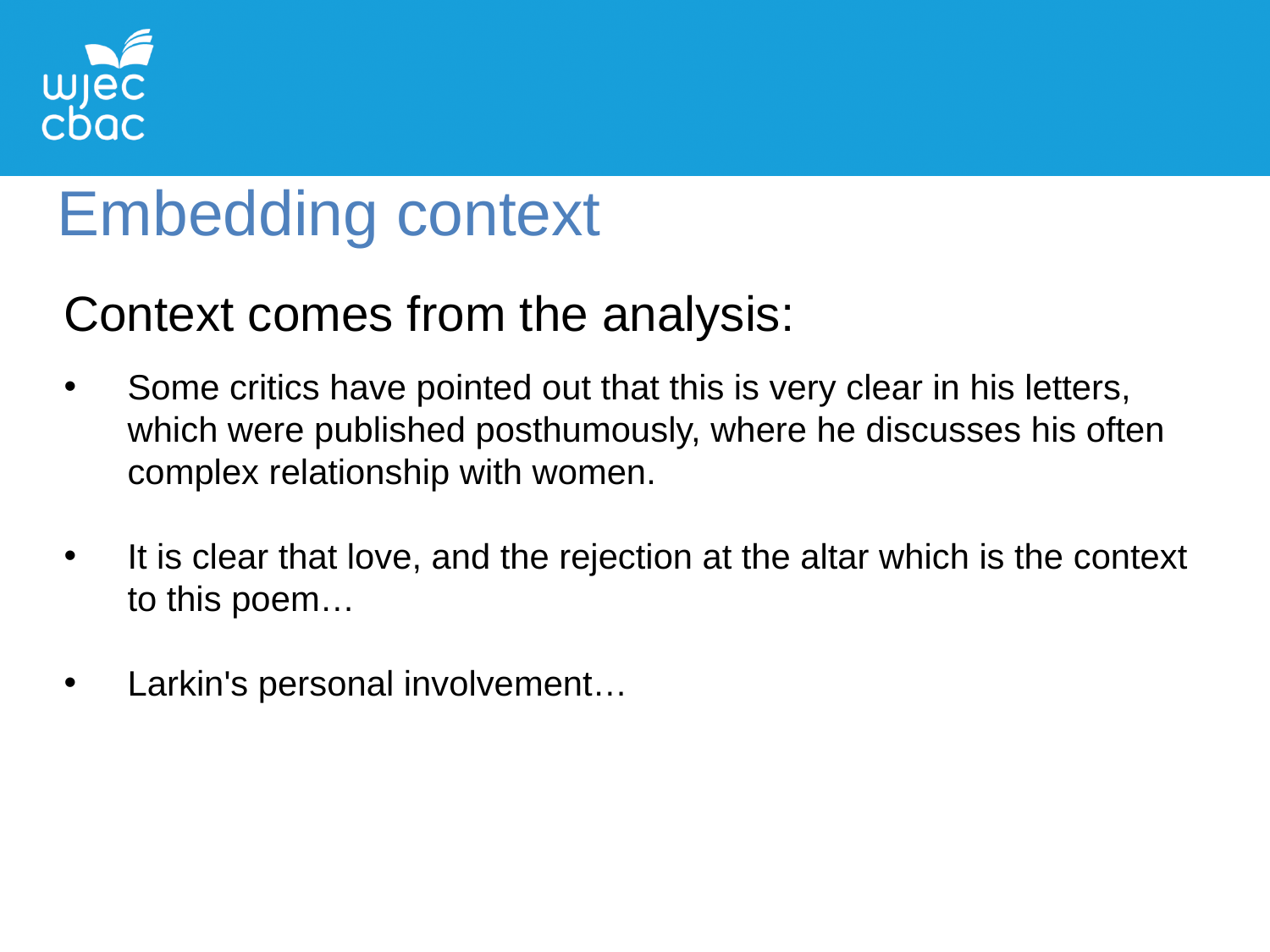

Embedding context
Context comes from the analysis:

Some critics have pointed out that this is very clear in his letters, which were published posthumously, where he discusses his often complex relationship with women.

It is clear that love, and the rejection at the altar which is the context to this poem…

Larkin's personal involvement…